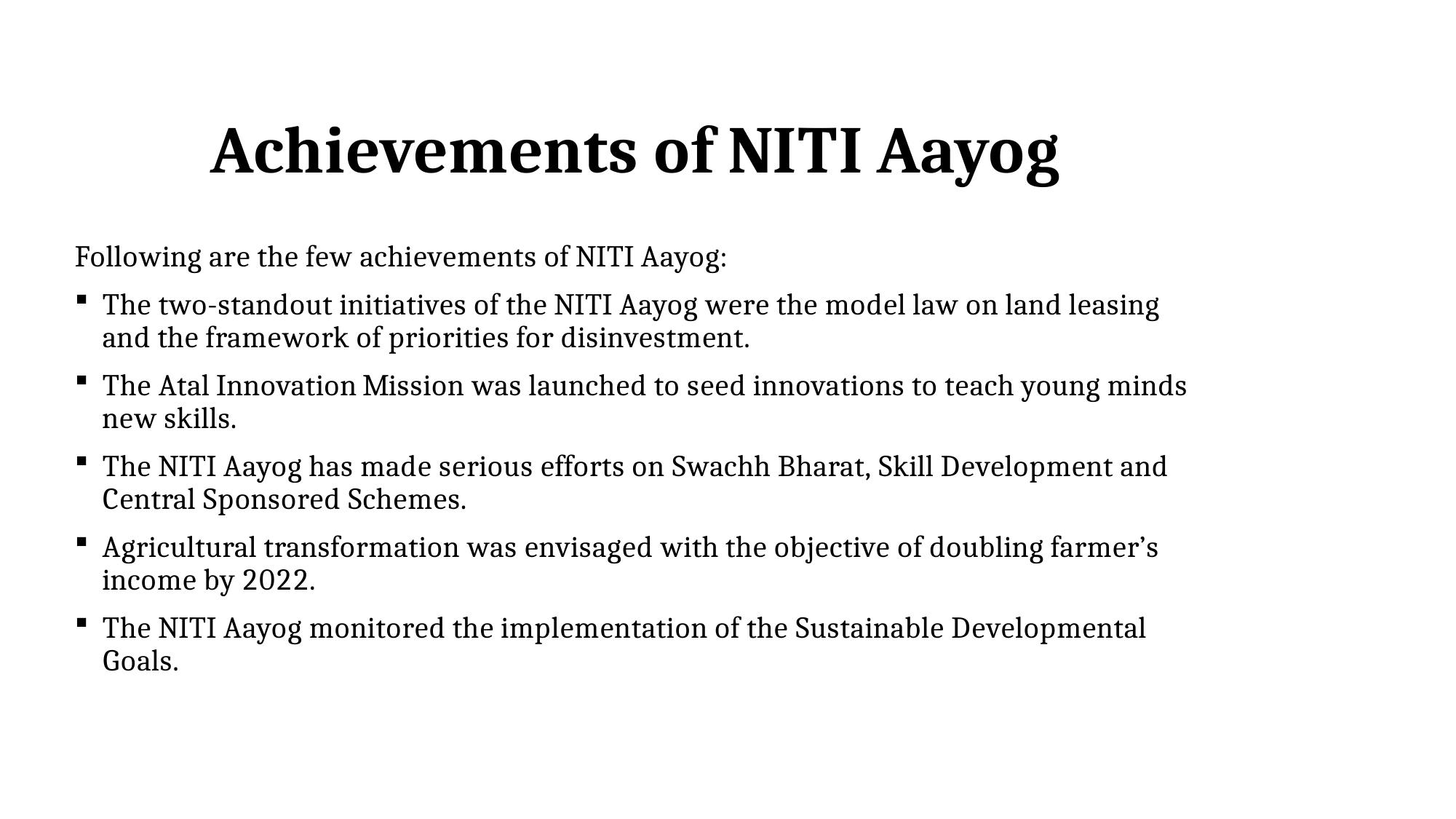

# Achievements of NITI Aayog
Following are the few achievements of NITI Aayog:
The two-standout initiatives of the NITI Aayog were the model law on land leasing and the framework of priorities for disinvestment.
The Atal Innovation Mission was launched to seed innovations to teach young minds new skills.
The NITI Aayog has made serious efforts on Swachh Bharat, Skill Development and Central Sponsored Schemes.
Agricultural transformation was envisaged with the objective of doubling farmer’s income by 2022.
The NITI Aayog monitored the implementation of the Sustainable Developmental Goals.